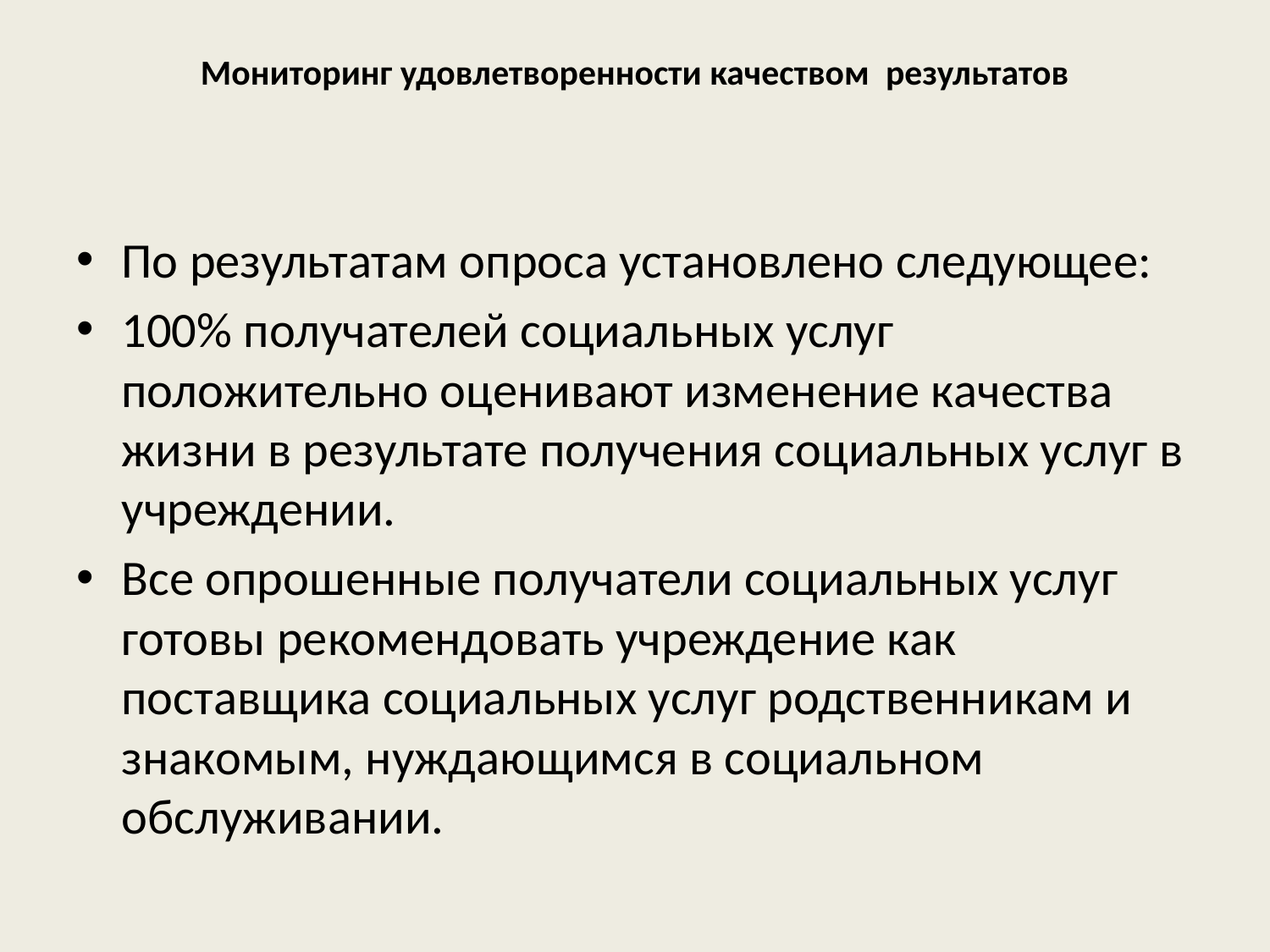

# Мониторинг удовлетворенности качеством  результатов
По результатам опроса установлено следующее:
100% получателей социальных услуг положительно оценивают изменение качества жизни в результате получения социальных услуг в учреждении.
Все опрошенные получатели социальных услуг готовы рекомендовать учреждение как поставщика социальных услуг родственникам и знакомым, нуждающимся в социальном обслуживании.